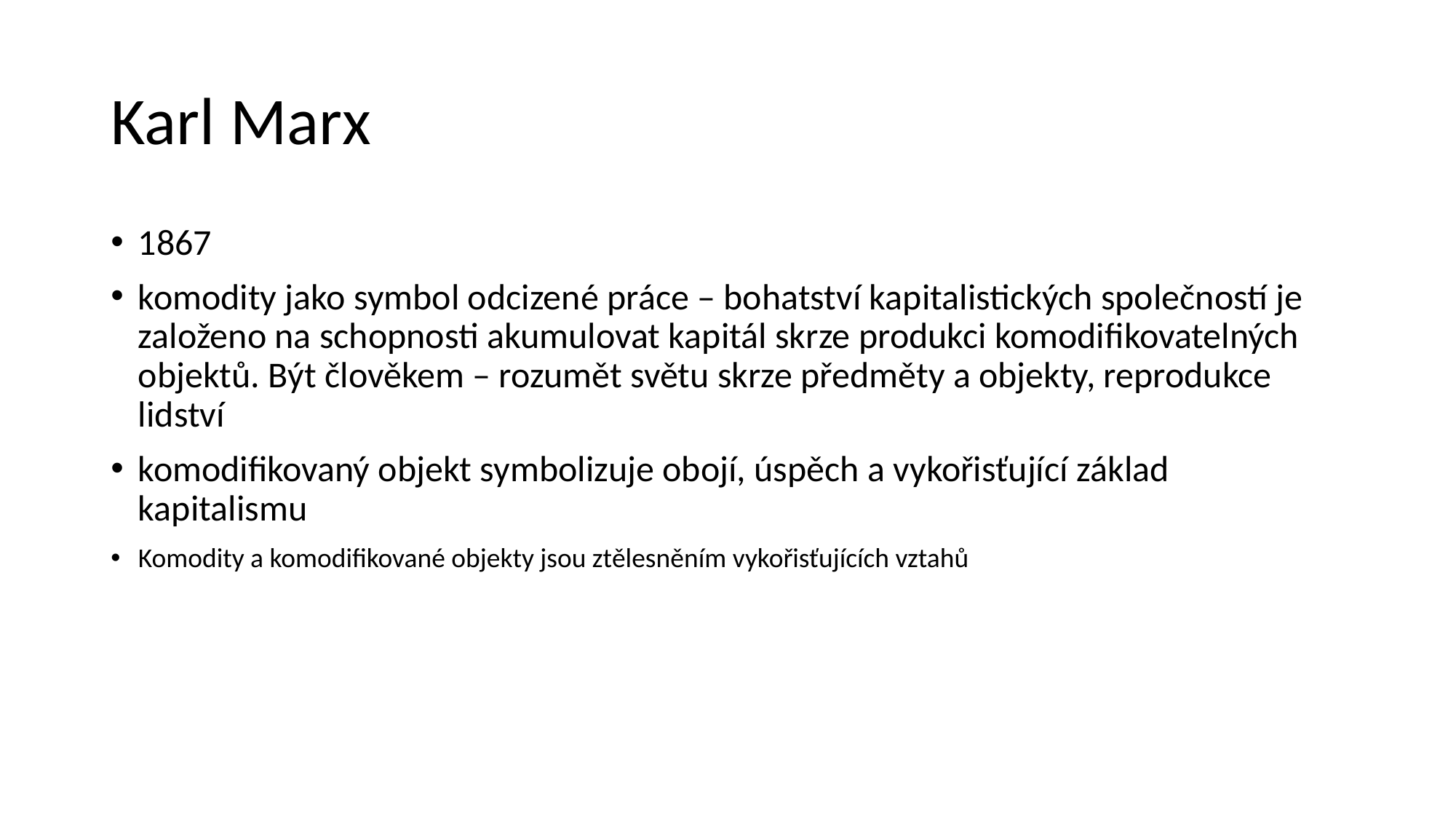

# Karl Marx
1867
komodity jako symbol odcizené práce – bohatství kapitalistických společností je založeno na schopnosti akumulovat kapitál skrze produkci komodifikovatelných objektů. Být člověkem – rozumět světu skrze předměty a objekty, reprodukce lidství
komodifikovaný objekt symbolizuje obojí, úspěch a vykořisťující základ kapitalismu
Komodity a komodifikované objekty jsou ztělesněním vykořisťujících vztahů